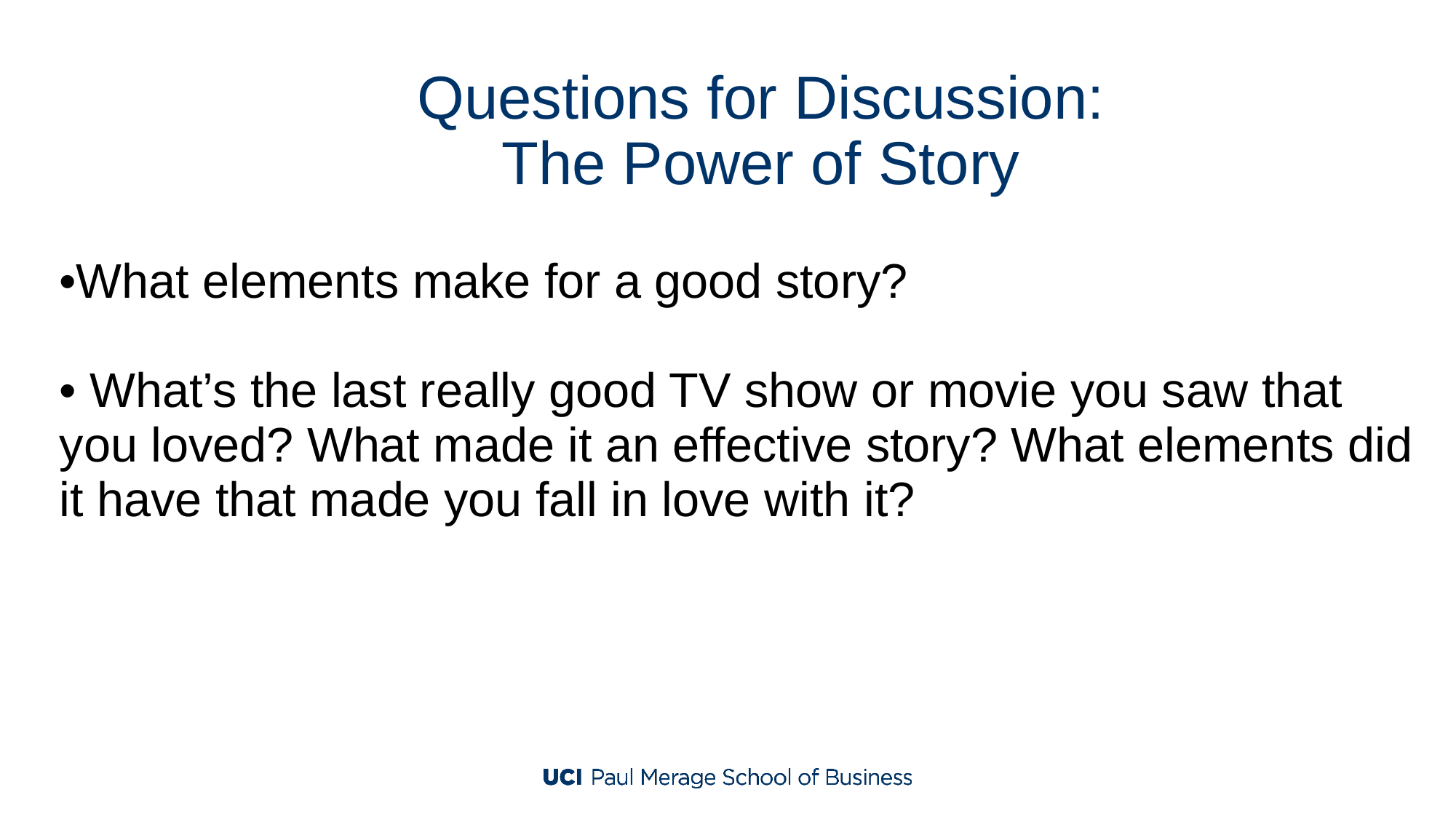

# Questions for Discussion: The Power of Story
•What elements make for a good story?

• What’s the last really good TV show or movie you saw that you loved? What made it an effective story? What elements did it have that made you fall in love with it?